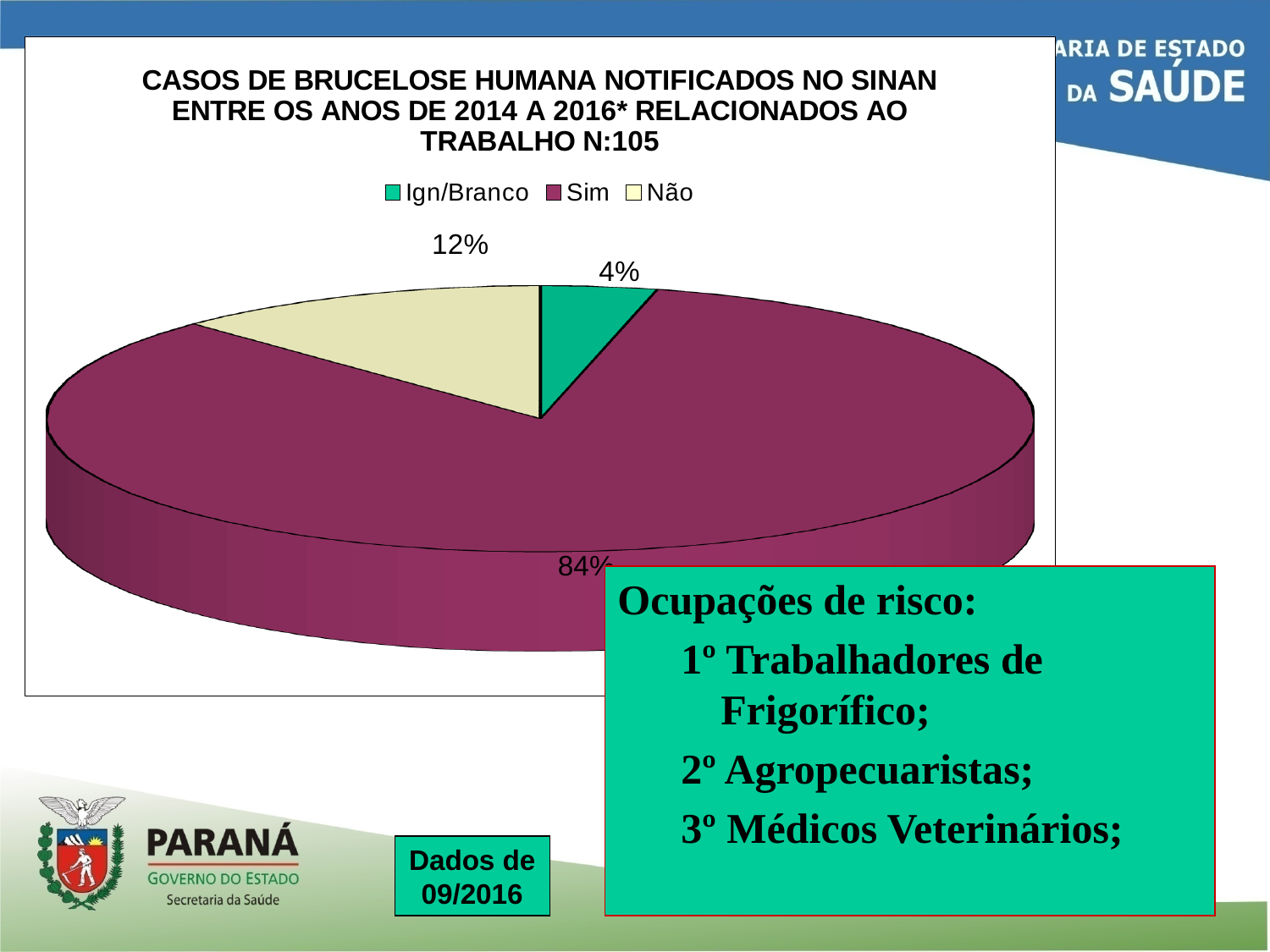

[unsupported chart]

#
Ocupações de risco:
1º Trabalhadores de Frigorífico;
2º Agropecuaristas;
3º Médicos Veterinários;

Dados de
09/2016